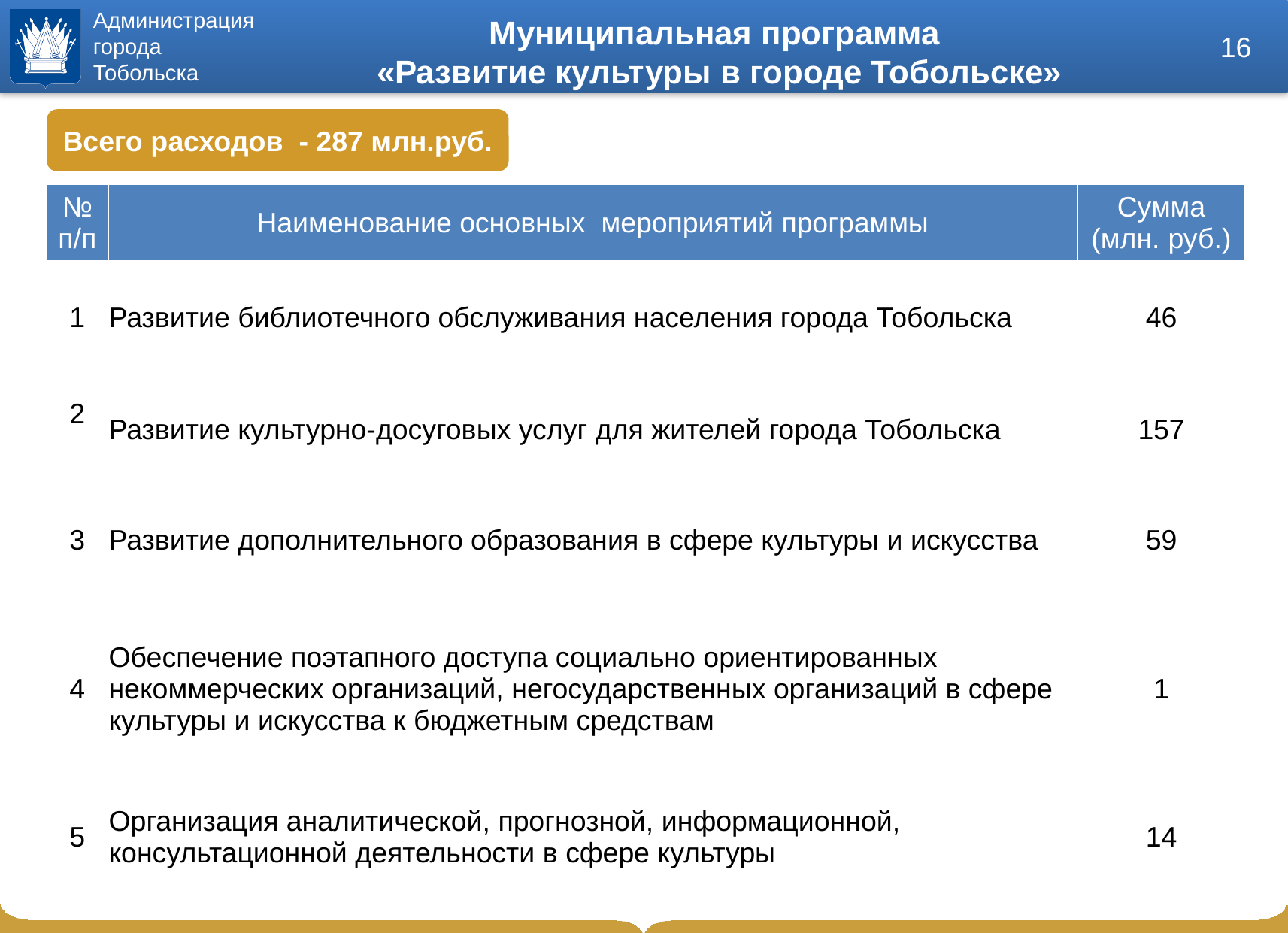

# Муниципальная программа «Развитие культуры в городе Тобольске»
16
Всего расходов  - 287 млн.руб.
| № п/п | Наименование основных мероприятий программы | Сумма (млн. руб.) |
| --- | --- | --- |
| 1 | Развитие библиотечного обслуживания населения города Тобольска | 46 |
| 2 | Развитие культурно-досуговых услуг для жителей города Тобольска | 157 |
| 3 | Развитие дополнительного образования в сфере культуры и искусства | 59 |
| 4 | Обеспечение поэтапного доступа социально ориентированных некоммерческих организаций, негосударственных организаций в сфере культуры и искусства к бюджетным средствам | 1 |
| 5 | Организация аналитической, прогнозной, информационной, консультационной деятельности в сфере культуры | 14 |